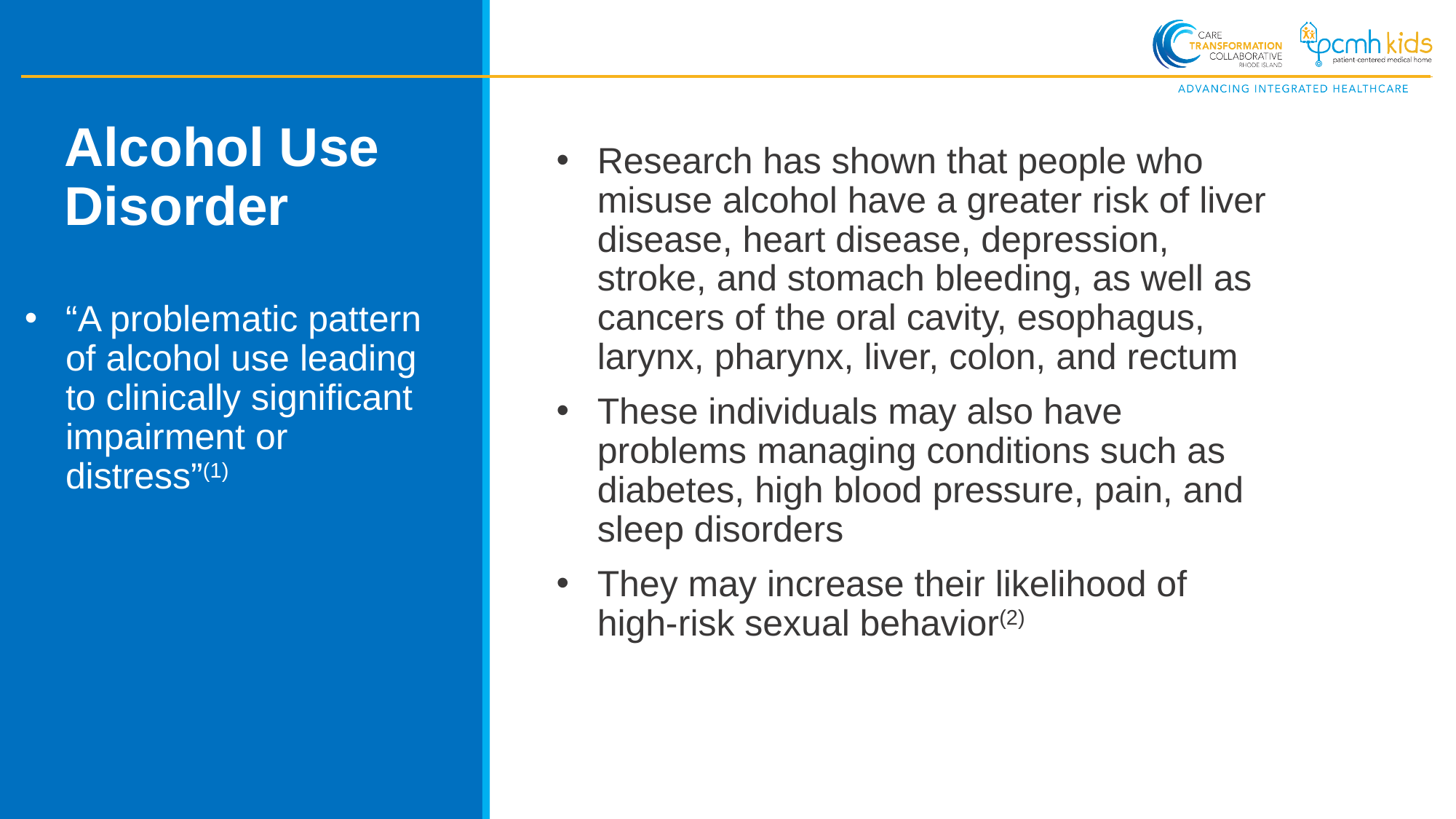

# Alcohol Use Disorder
Research has shown that people who misuse alcohol have a greater risk of liver disease, heart disease, depression, stroke, and stomach bleeding, as well as cancers of the oral cavity, esophagus, larynx, pharynx, liver, colon, and rectum
These individuals may also have problems managing conditions such as diabetes, high blood pressure, pain, and sleep disorders
They may increase their likelihood of high-risk sexual behavior(2)
“A problematic pattern of alcohol use leading to clinically significant impairment or distress”(1)